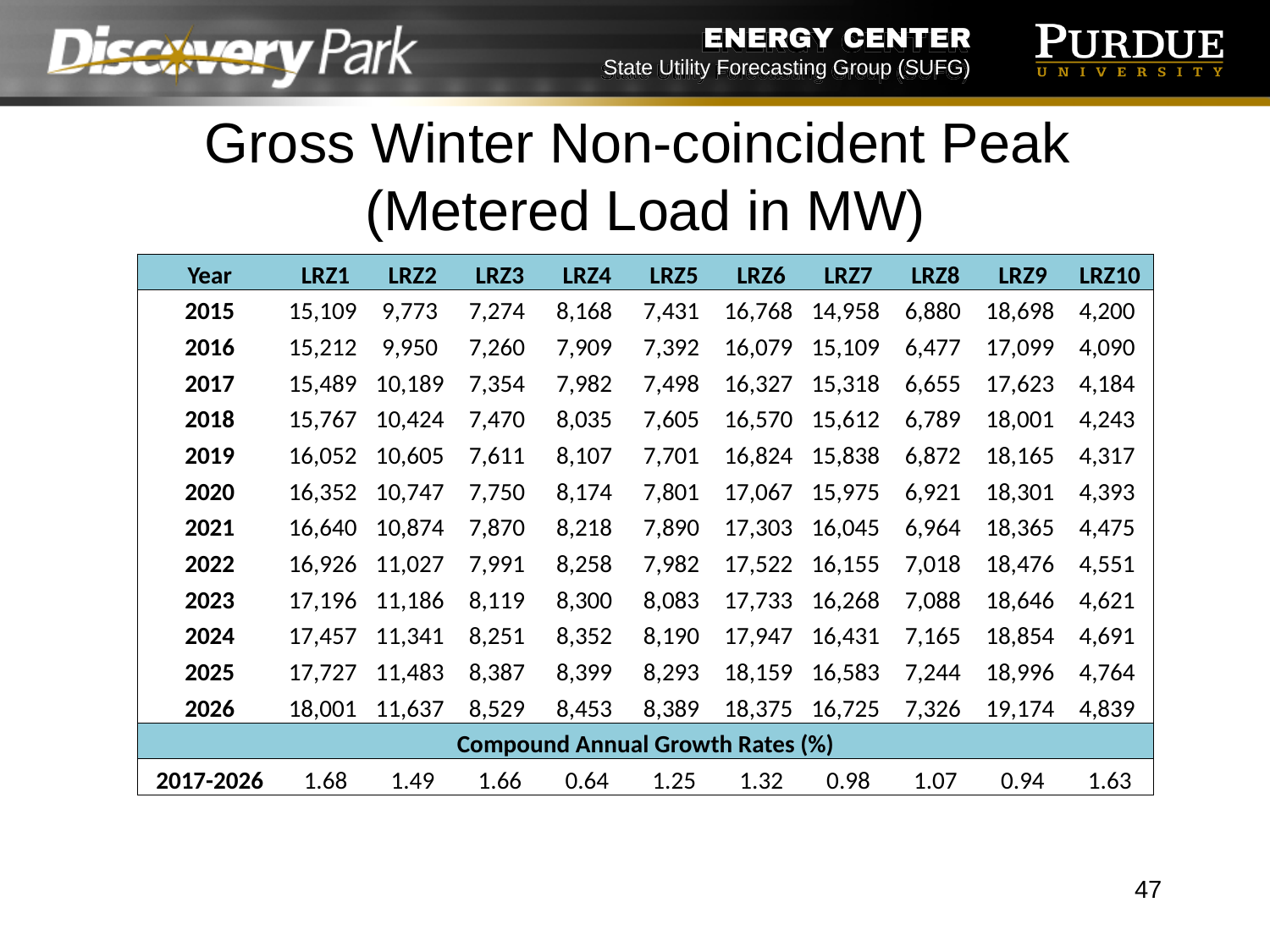

# Gross Winter Non-coincident Peak (Metered Load in MW)
| Year | LRZ1 | LRZ2 | LRZ3 | LRZ4 | LRZ5 | LRZ6 | LRZ7 | LRZ8 | LRZ9 | LRZ10 |
| --- | --- | --- | --- | --- | --- | --- | --- | --- | --- | --- |
| 2015 | 15,109 | 9,773 | 7,274 | 8,168 | 7,431 | 16,768 | 14,958 | 6,880 | 18,698 | 4,200 |
| 2016 | 15,212 | 9,950 | 7,260 | 7,909 | 7,392 | 16,079 | 15,109 | 6,477 | 17,099 | 4,090 |
| 2017 | 15,489 | 10,189 | 7,354 | 7,982 | 7,498 | 16,327 | 15,318 | 6,655 | 17,623 | 4,184 |
| 2018 | 15,767 | 10,424 | 7,470 | 8,035 | 7,605 | 16,570 | 15,612 | 6,789 | 18,001 | 4,243 |
| 2019 | 16,052 | 10,605 | 7,611 | 8,107 | 7,701 | 16,824 | 15,838 | 6,872 | 18,165 | 4,317 |
| 2020 | 16,352 | 10,747 | 7,750 | 8,174 | 7,801 | 17,067 | 15,975 | 6,921 | 18,301 | 4,393 |
| 2021 | 16,640 | 10,874 | 7,870 | 8,218 | 7,890 | 17,303 | 16,045 | 6,964 | 18,365 | 4,475 |
| 2022 | 16,926 | 11,027 | 7,991 | 8,258 | 7,982 | 17,522 | 16,155 | 7,018 | 18,476 | 4,551 |
| 2023 | 17,196 | 11,186 | 8,119 | 8,300 | 8,083 | 17,733 | 16,268 | 7,088 | 18,646 | 4,621 |
| 2024 | 17,457 | 11,341 | 8,251 | 8,352 | 8,190 | 17,947 | 16,431 | 7,165 | 18,854 | 4,691 |
| 2025 | 17,727 | 11,483 | 8,387 | 8,399 | 8,293 | 18,159 | 16,583 | 7,244 | 18,996 | 4,764 |
| 2026 | 18,001 | 11,637 | 8,529 | 8,453 | 8,389 | 18,375 | 16,725 | 7,326 | 19,174 | 4,839 |
| Compound Annual Growth Rates (%) |  |  |  |  |  |  |  |  |  |  |
| 2017-2026 | 1.68 | 1.49 | 1.66 | 0.64 | 1.25 | 1.32 | 0.98 | 1.07 | 0.94 | 1.63 |
47